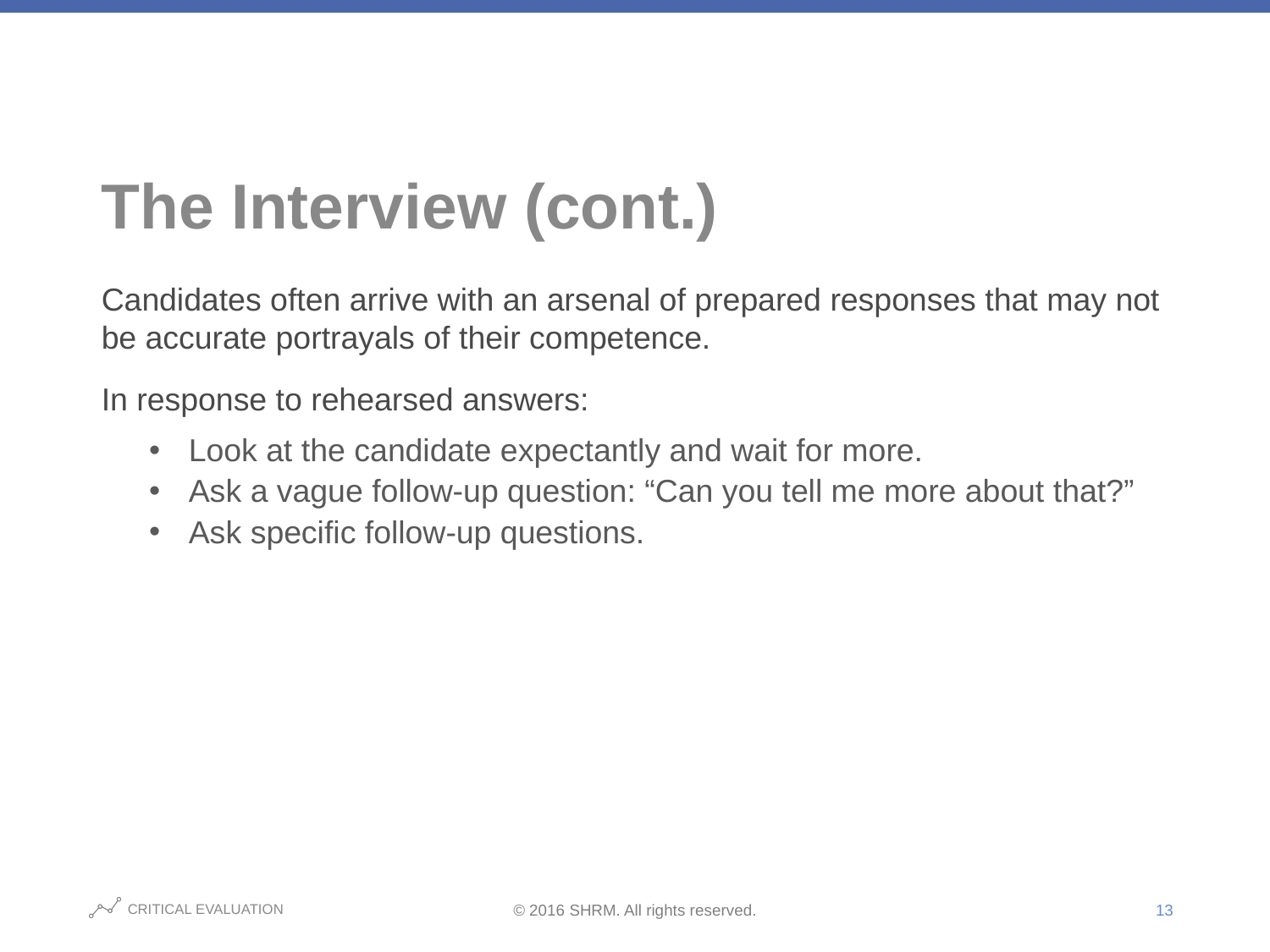

# The Interview (cont.)
Candidates often arrive with an arsenal of prepared responses that may not be accurate portrayals of their competence.
In response to rehearsed answers:
Look at the candidate expectantly and wait for more.
Ask a vague follow-up question: “Can you tell me more about that?”
Ask specific follow-up questions.
13